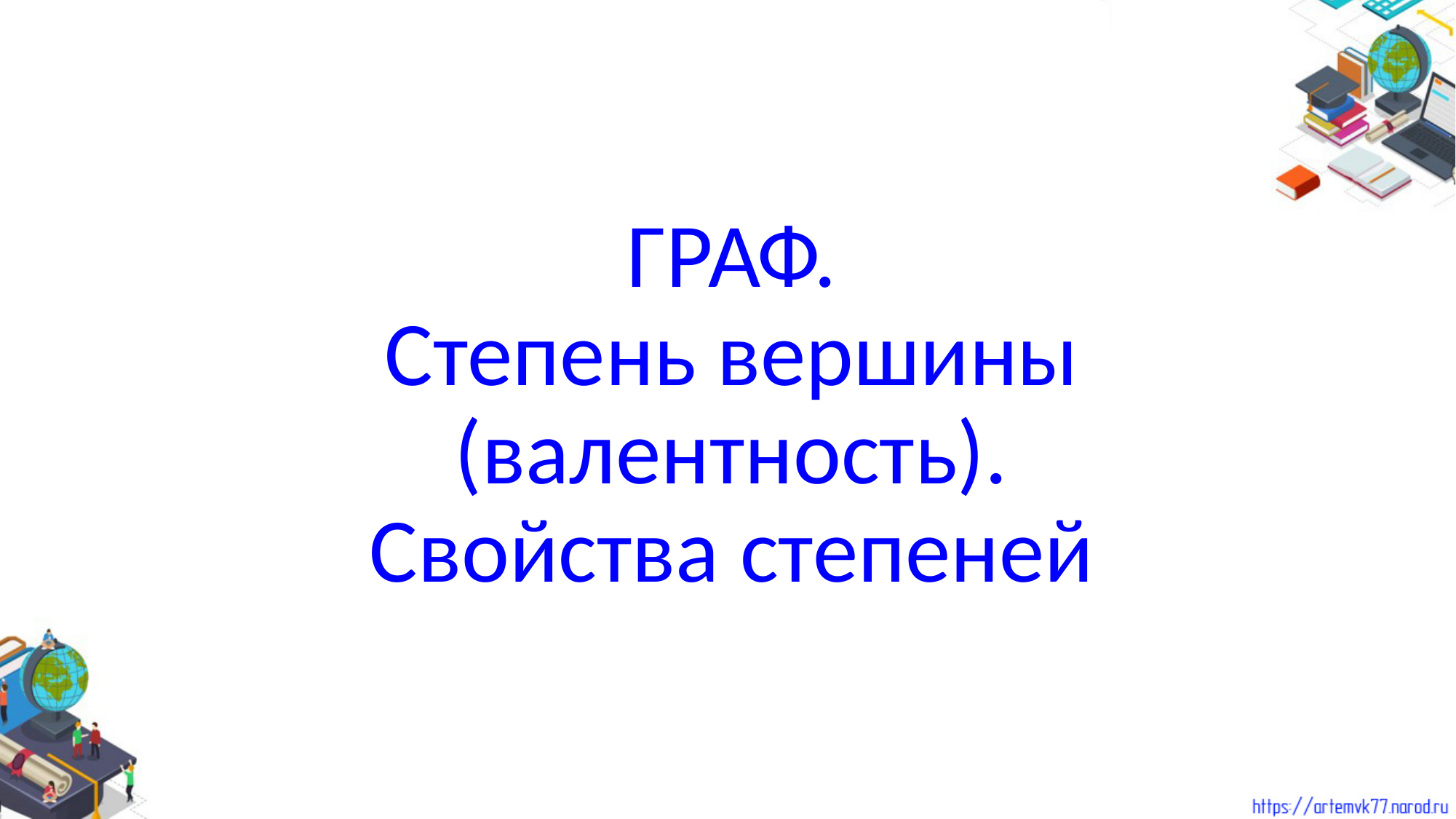

# ГРАФ. Степень вершины (валентность). Свойства степеней